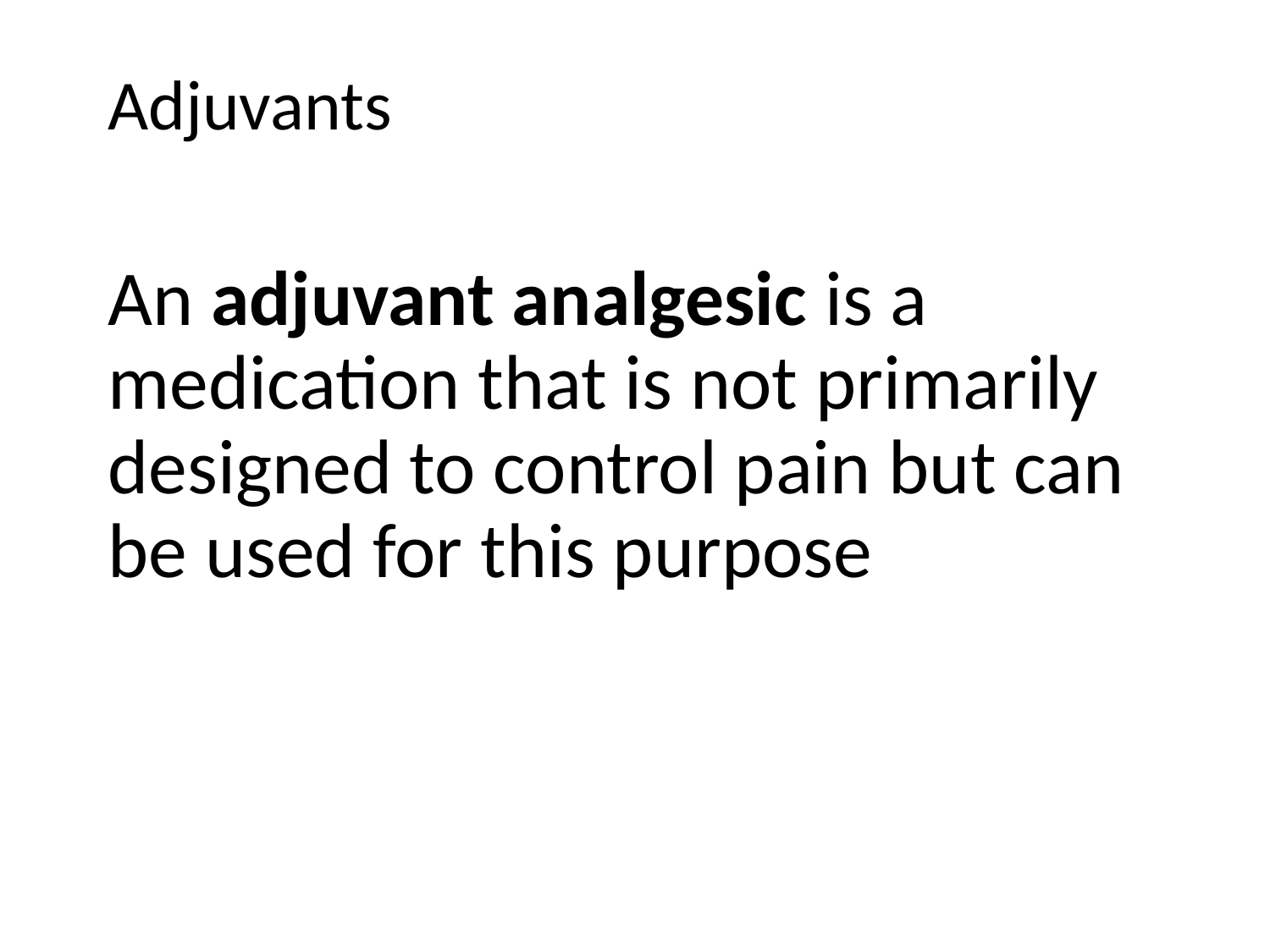

Adjuvants
An adjuvant analgesic is a medication that is not primarily designed to control pain but can be used for this purpose